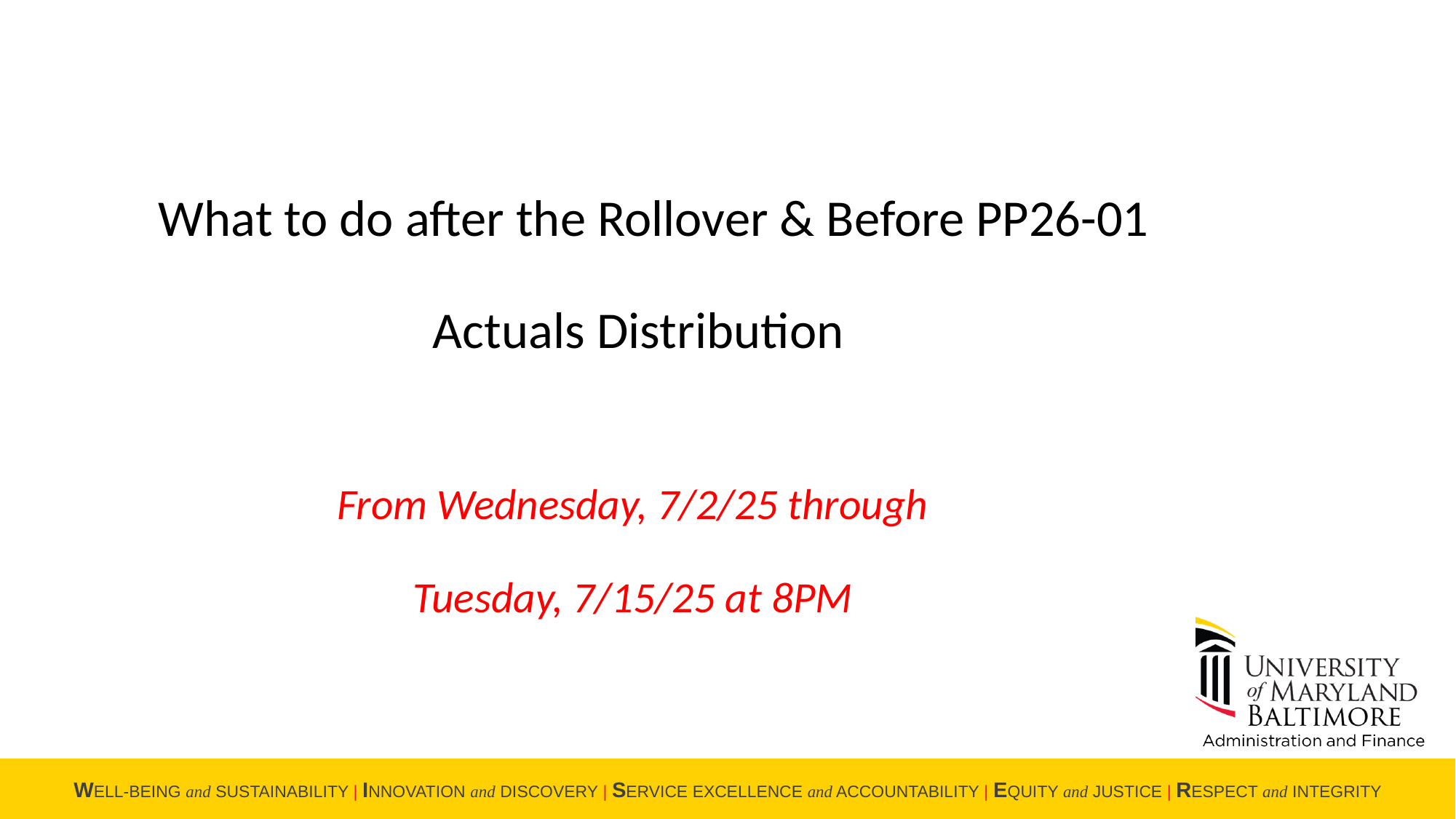

What to do after the Rollover & Before PP26-01

 Actuals Distribution

From Wednesday, 7/2/25 through

Tuesday, 7/15/25 at 8PM